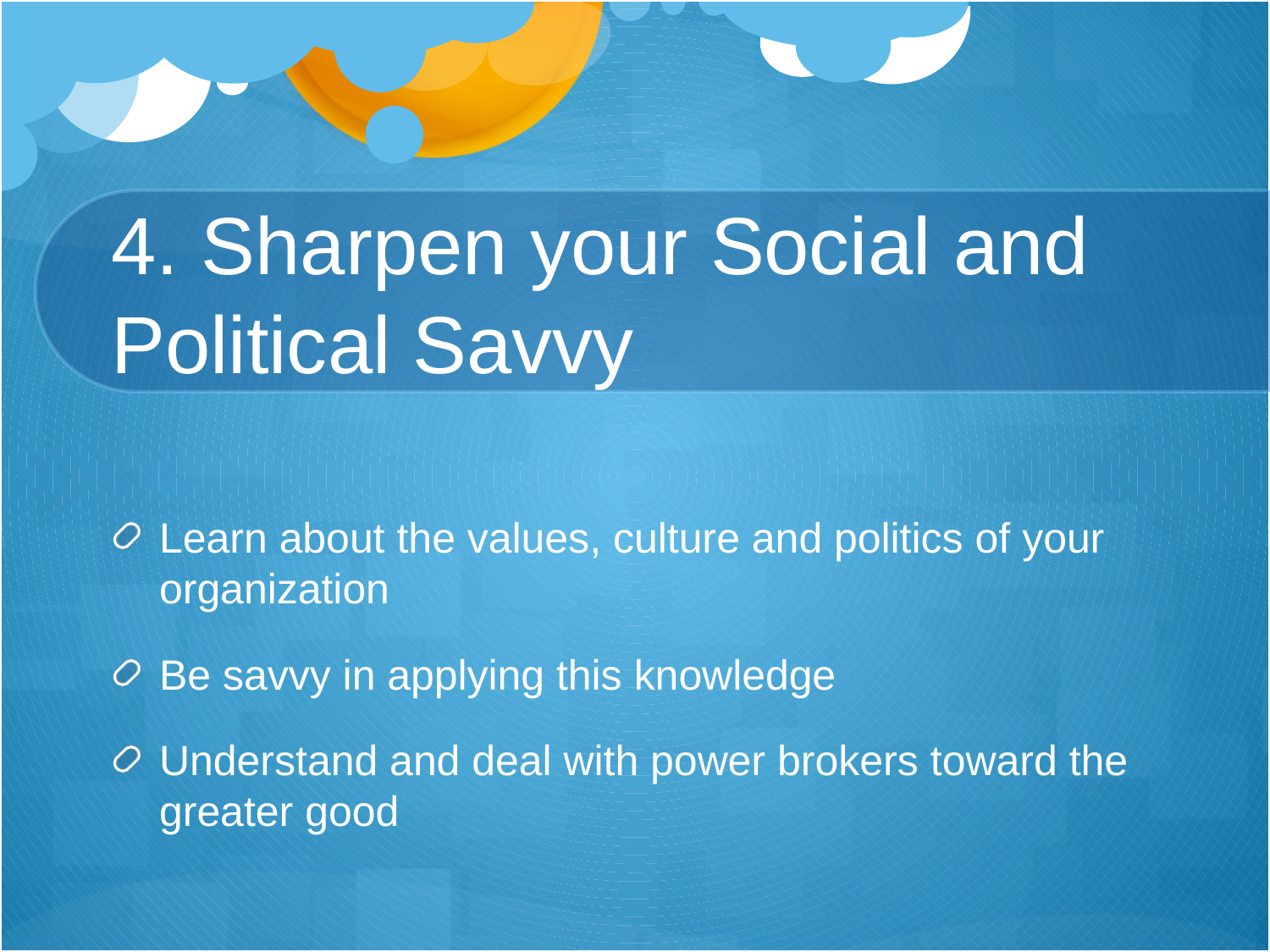

# 4. Sharpen your Social and Political Savvy

Learn about the values, culture and politics of your organization
Be savvy in applying this knowledge
Understand and deal with power brokers toward the greater good